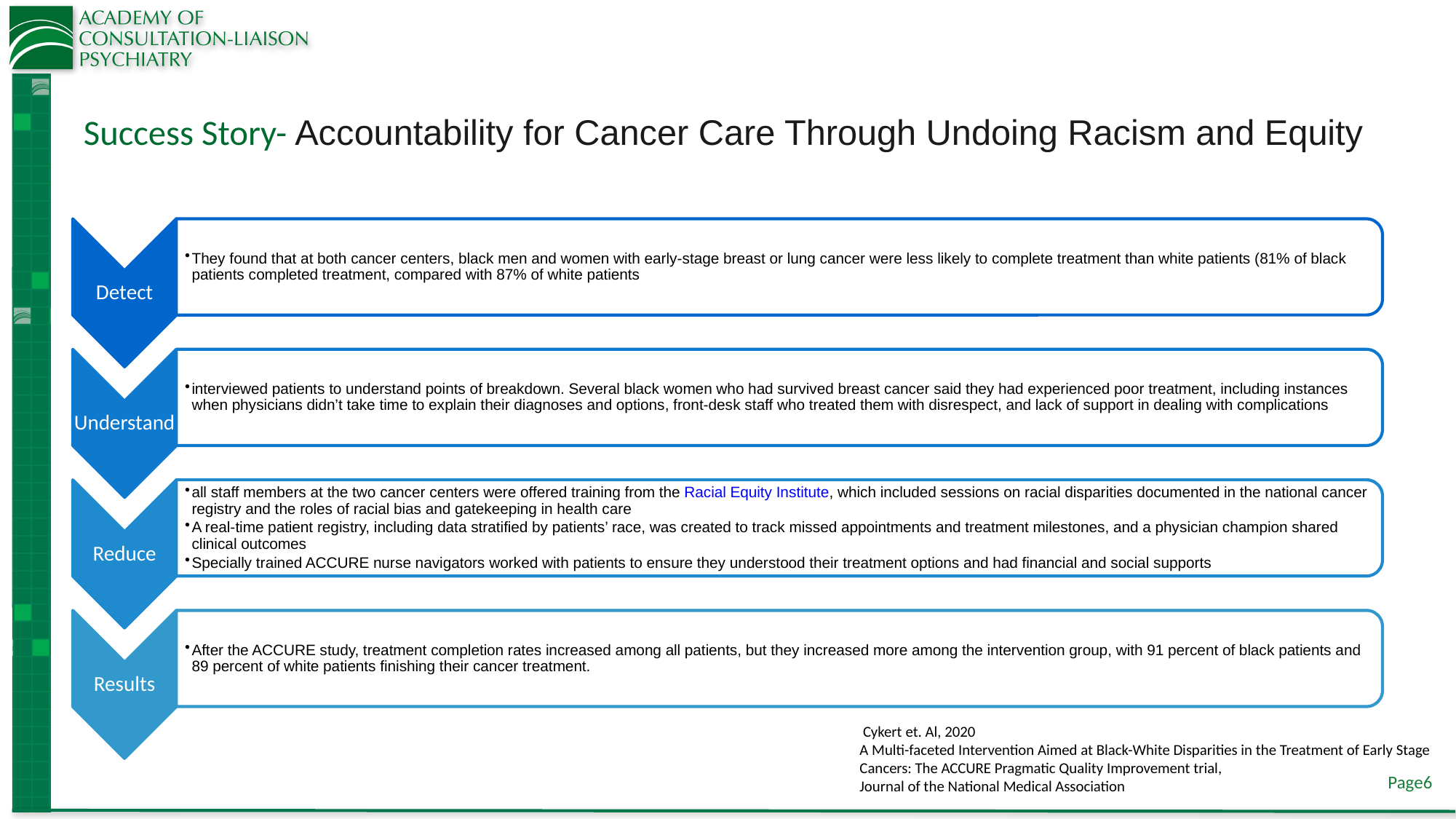

# Success Story- Accountability for Cancer Care Through Undoing Racism and Equity
Detect
They found that at both cancer centers, black men and women with early-stage breast or lung cancer were less likely to complete treatment than white patients (81% of black patients completed treatment, compared with 87% of white patients
Understand
interviewed patients to understand points of breakdown. Several black women who had survived breast cancer said they had experienced poor treatment, including instances when physicians didn’t take time to explain their diagnoses and options, front-desk staff who treated them with disrespect, and lack of support in dealing with complications
Reduce
all staff members at the two cancer centers were offered training from the Racial Equity Institute, which included sessions on racial disparities documented in the national cancer registry and the roles of racial bias and gatekeeping in health care
A real-time patient registry, including data stratified by patients’ race, was created to track missed appointments and treatment milestones, and a physician champion shared clinical outcomes
Specially trained ACCURE nurse navigators worked with patients to ensure they understood their treatment options and had financial and social supports
Results
After the ACCURE study, treatment completion rates increased among all patients, but they increased more among the intervention group, with 91 percent of black patients and 89 percent of white patients finishing their cancer treatment.
 Cykert et. Al, 2020
A Multi-faceted Intervention Aimed at Black-White Disparities in the Treatment of Early Stage Cancers: The ACCURE Pragmatic Quality Improvement trial,
Journal of the National Medical Association